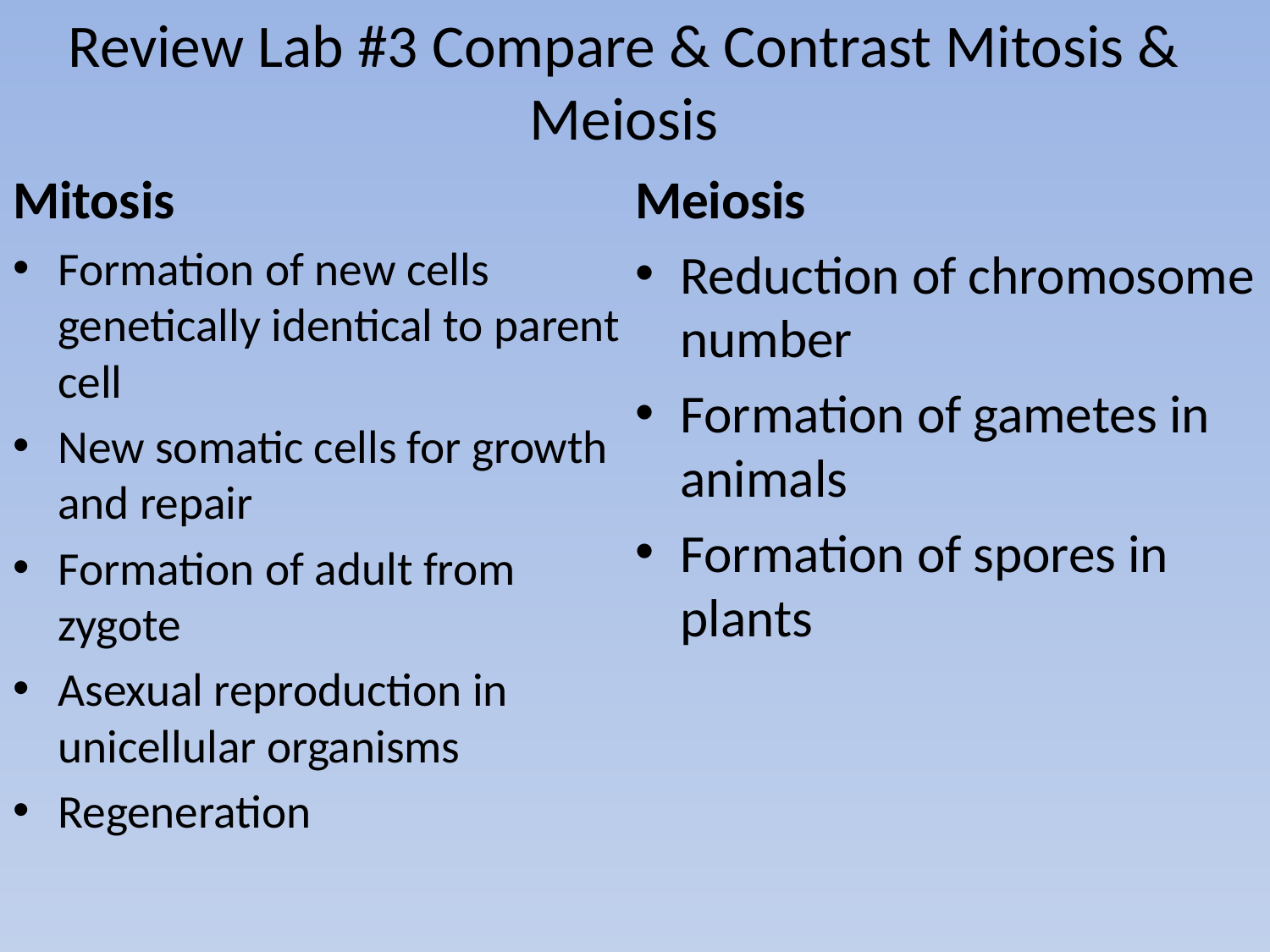

# Review Lab #3 Compare & Contrast Mitosis & Meiosis
Mitosis
Formation of new cells genetically identical to parent cell
New somatic cells for growth and repair
Formation of adult from zygote
Asexual reproduction in unicellular organisms
Regeneration
Meiosis
Reduction of chromosome number
Formation of gametes in animals
Formation of spores in plants